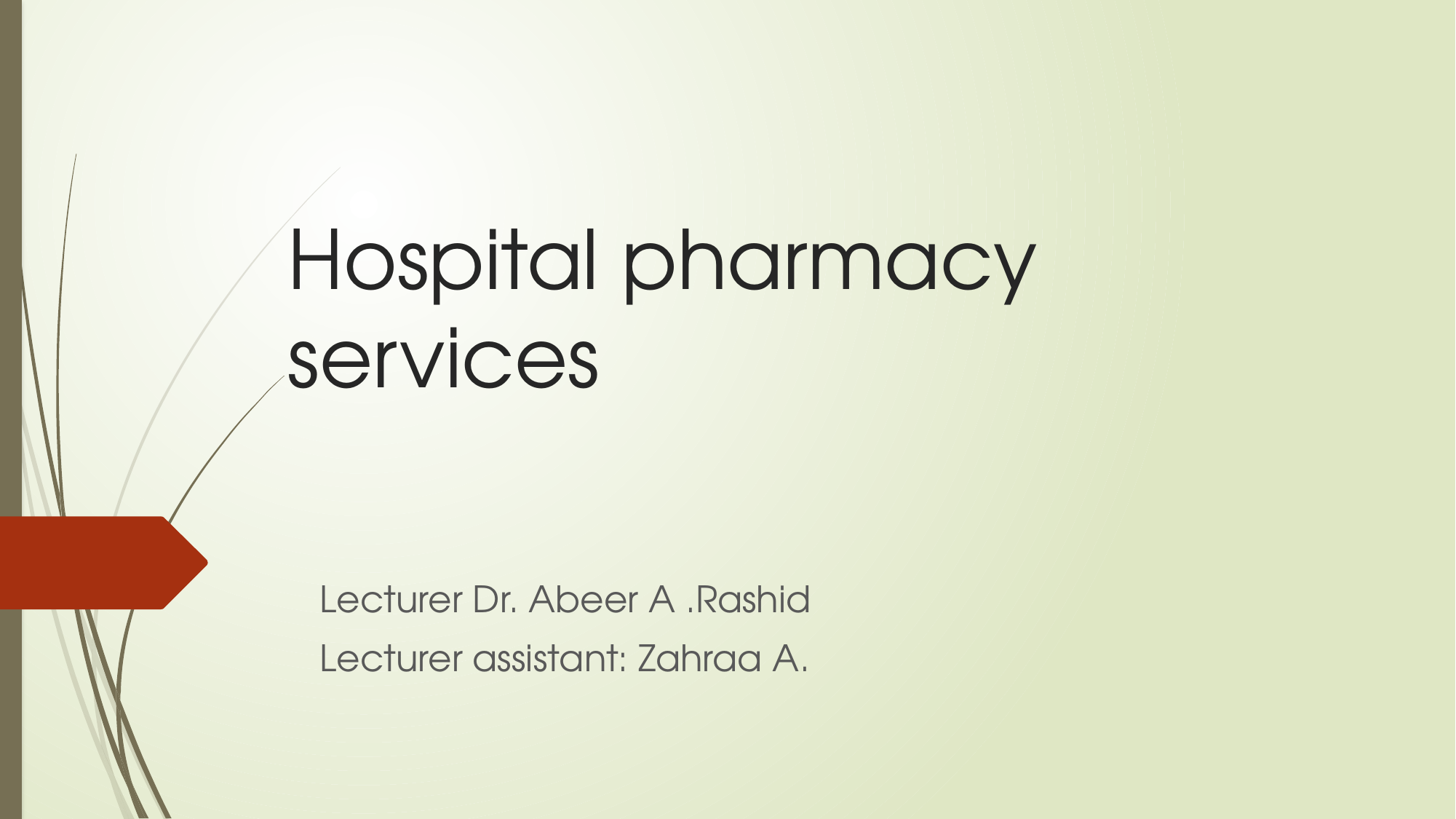

# Hospital pharmacy services
Lecturer Dr. Abeer A .Rashid
Lecturer assistant: Zahraa A.